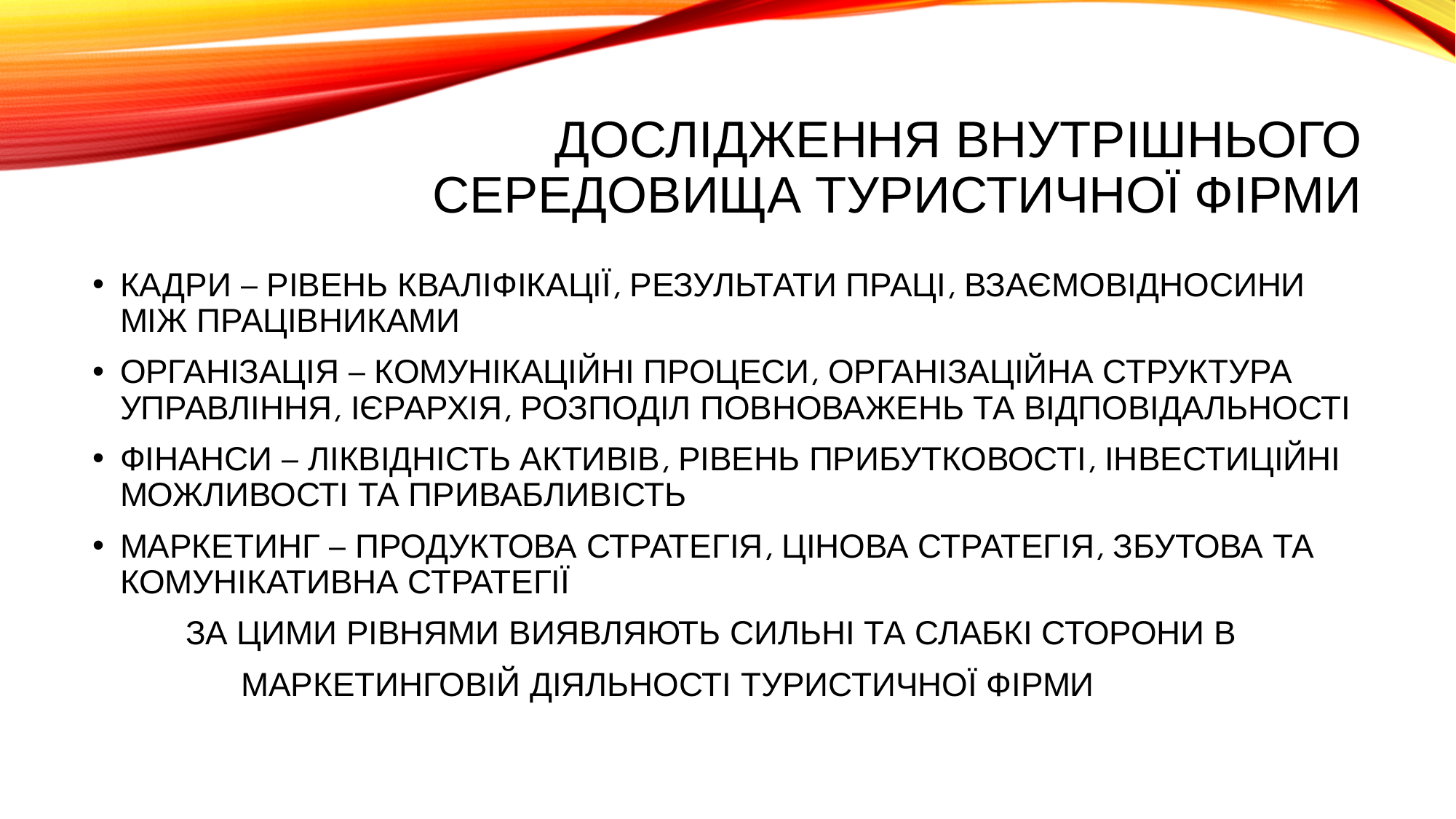

# ДОСЛІДЖЕННЯ ВНУТРІШНЬОГО СЕРЕДОВИЩА ТУРИСТИЧНОЇ ФІРМИ
КАДРИ – РІВЕНЬ КВАЛІФІКАЦІЇ, РЕЗУЛЬТАТИ ПРАЦІ, ВЗАЄМОВІДНОСИНИ МІЖ ПРАЦІВНИКАМИ
ОРГАНІЗАЦІЯ – КОМУНІКАЦІЙНІ ПРОЦЕСИ, ОРГАНІЗАЦІЙНА СТРУКТУРА УПРАВЛІННЯ, ІЄРАРХІЯ, РОЗПОДІЛ ПОВНОВАЖЕНЬ ТА ВІДПОВІДАЛЬНОСТІ
ФІНАНСИ – ЛІКВІДНІСТЬ АКТИВІВ, РІВЕНЬ ПРИБУТКОВОСТІ, ІНВЕСТИЦІЙНІ МОЖЛИВОСТІ ТА ПРИВАБЛИВІСТЬ
МАРКЕТИНГ – ПРОДУКТОВА СТРАТЕГІЯ, ЦІНОВА СТРАТЕГІЯ, ЗБУТОВА ТА КОМУНІКАТИВНА СТРАТЕГІЇ
          ЗА ЦИМИ РІВНЯМИ ВИЯВЛЯЮТЬ СИЛЬНІ ТА СЛАБКІ СТОРОНИ В
                МАРКЕТИНГОВІЙ ДІЯЛЬНОСТІ ТУРИСТИЧНОЇ ФІРМИ